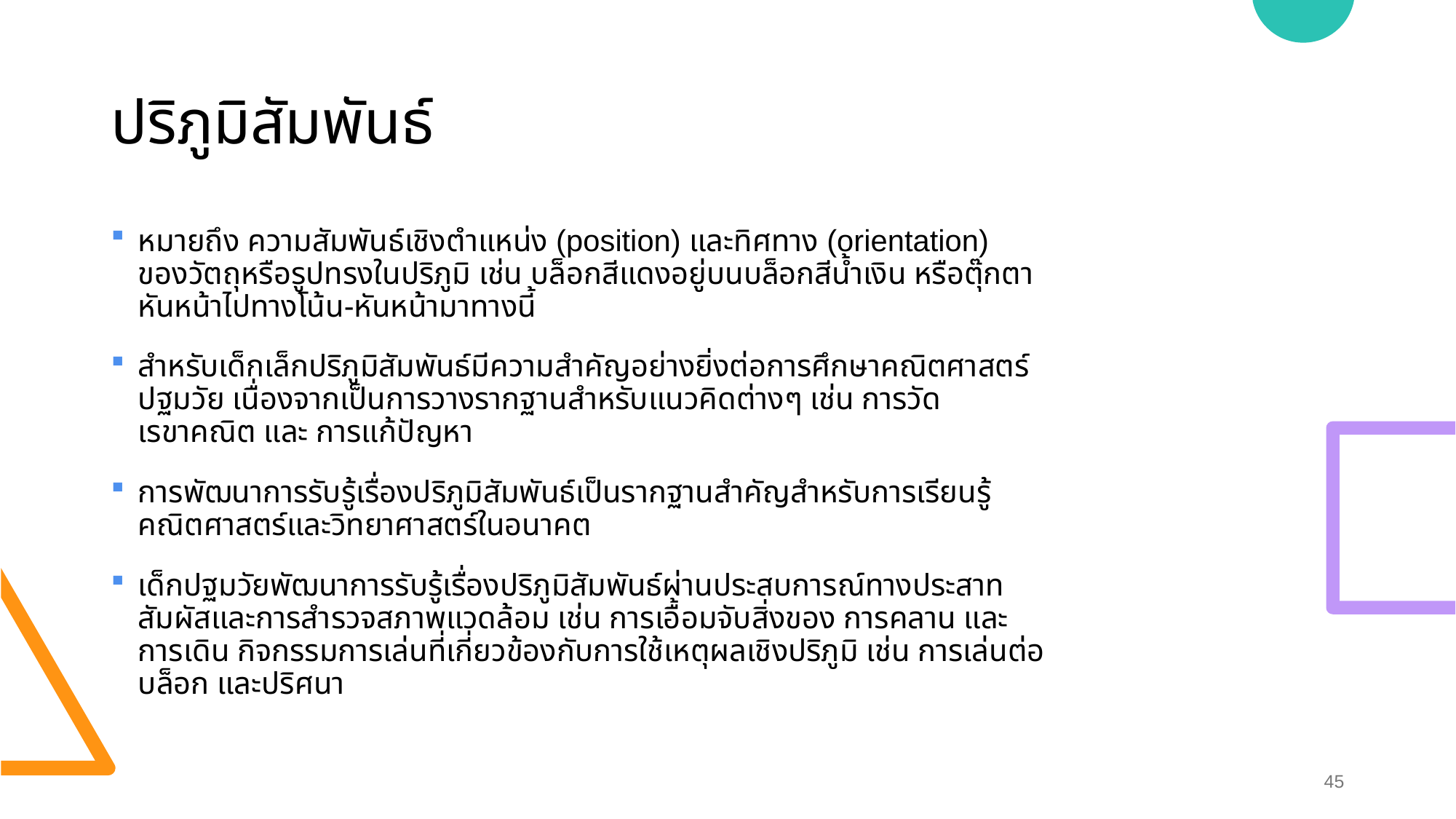

# ปริภูมิสัมพันธ์
หมายถึง ความสัมพันธ์เชิงตำแหน่ง (position) และทิศทาง (orientation) ของวัตถุหรือรูปทรงในปริภูมิ เช่น บล็อกสีแดงอยู่บนบล็อกสีน้ำเงิน หรือตุ๊กตาหันหน้าไปทางโน้น-หันหน้ามาทางนี้
สำหรับเด็กเล็กปริภูมิสัมพันธ์มีความสำคัญอย่างยิ่งต่อการศึกษาคณิตศาสตร์ปฐมวัย เนื่องจากเป็นการวางรากฐานสำหรับแนวคิดต่างๆ เช่น การวัด เรขาคณิต และ การแก้ปัญหา
การพัฒนาการรับรู้เรื่องปริภูมิสัมพันธ์เป็นรากฐานสำคัญสำหรับการเรียนรู้คณิตศาสตร์และวิทยาศาสตร์ในอนาคต
เด็กปฐมวัยพัฒนาการรับรู้เรื่องปริภูมิสัมพันธ์ผ่านประสบการณ์ทางประสาทสัมผัสและการสำรวจสภาพแวดล้อม เช่น การเอื้อมจับสิ่งของ การคลาน และการเดิน กิจกรรมการเล่นที่เกี่ยวข้องกับการใช้เหตุผลเชิงปริภูมิ เช่น การเล่นต่อบล็อก และปริศนา
45